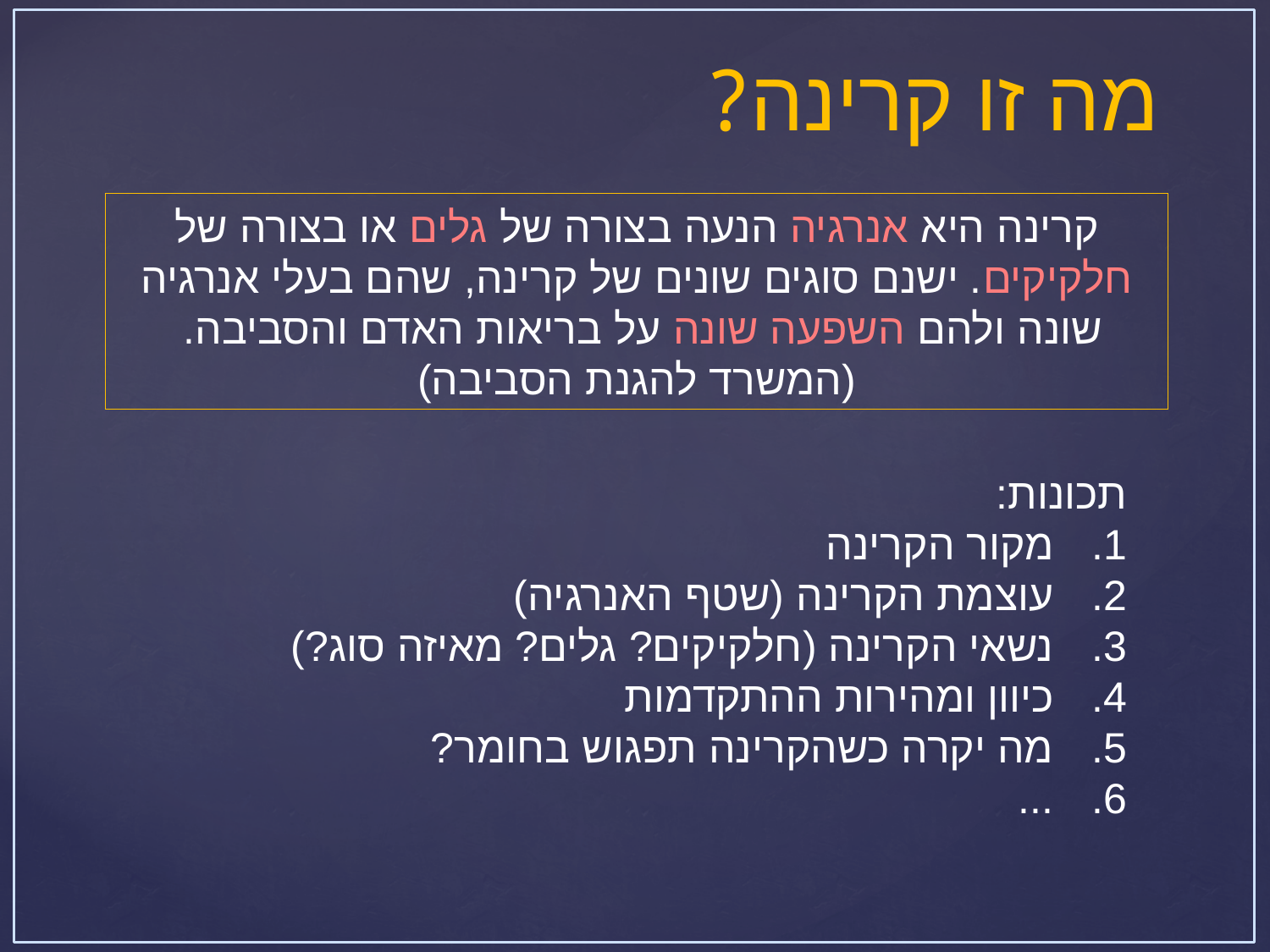

מה זו קרינה?
קרינה היא אנרגיה הנעה בצורה של גלים או בצורה של חלקיקים. ישנם סוגים שונים של קרינה, שהם בעלי אנרגיה שונה ולהם השפעה שונה על בריאות האדם והסביבה. 
(המשרד להגנת הסביבה)
תכונות:
מקור הקרינה
עוצמת הקרינה (שטף האנרגיה)
נשאי הקרינה (חלקיקים? גלים? מאיזה סוג?)
כיוון ומהירות ההתקדמות
מה יקרה כשהקרינה תפגוש בחומר?
...